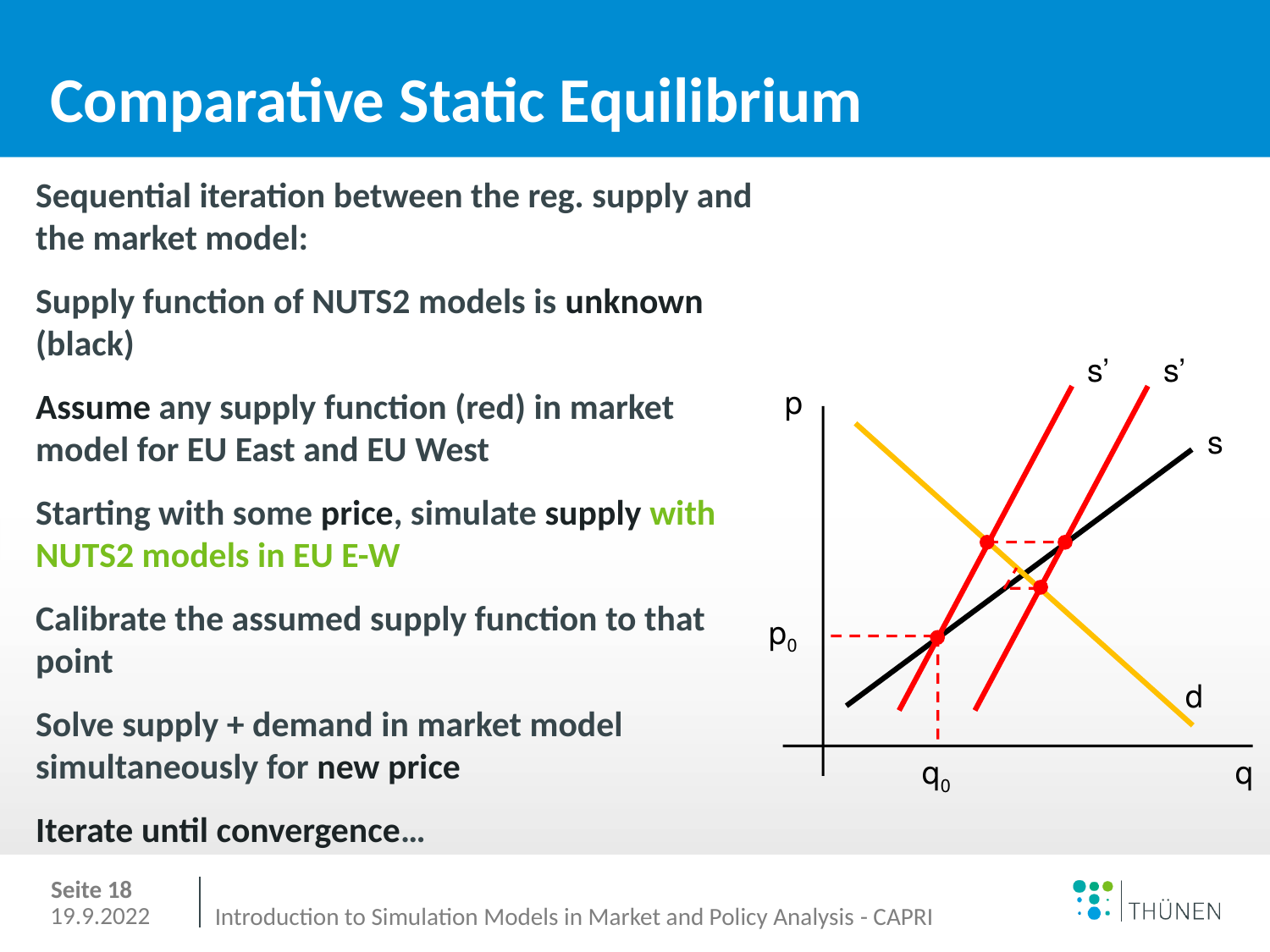

# Comparative Static Equilibrium
Sequential iteration between the reg. supply and the market model:
Supply function of NUTS2 models is unknown (black)
Assume any supply function (red) in market model for EU East and EU West
Starting with some price, simulate supply with NUTS2 models in EU E-W
Calibrate the assumed supply function to that point
Solve supply + demand in market model simultaneously for new price
Iterate until convergence…
s’

s’

p
s

s

p0

q0
d

q